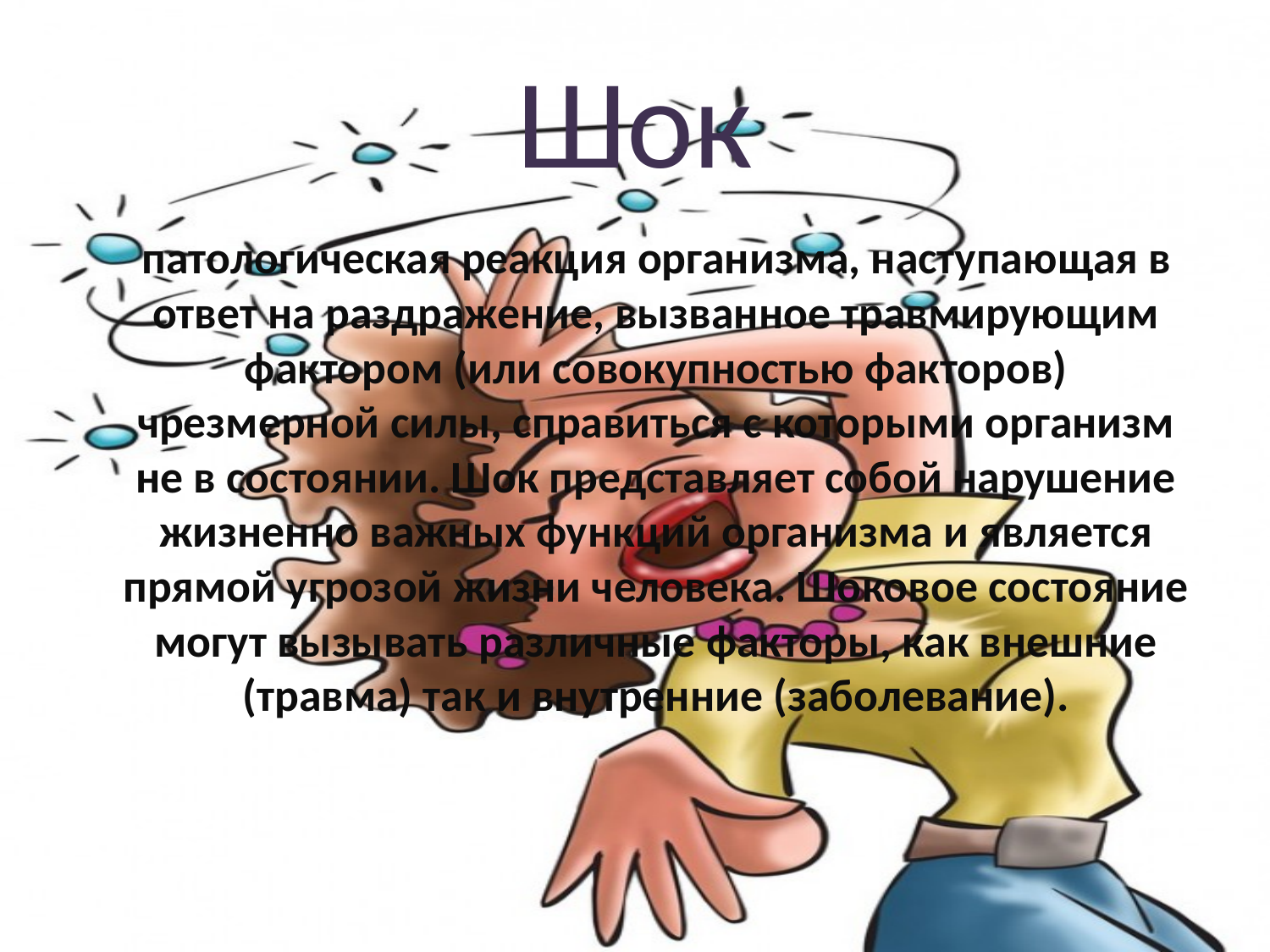

# Шок
     патологическая реакция организма, наступающая в ответ на раздражение, вызванное травмирующим фактором (или совокупностью факторов) чрезмерной силы, справиться с которыми организм не в состоянии. Шок представляет собой нарушение жизненно важных функций организма и является прямой угрозой жизни человека. Шоковое состояние могут вызывать различные факторы, как внешние (травма) так и внутренние (заболевание).